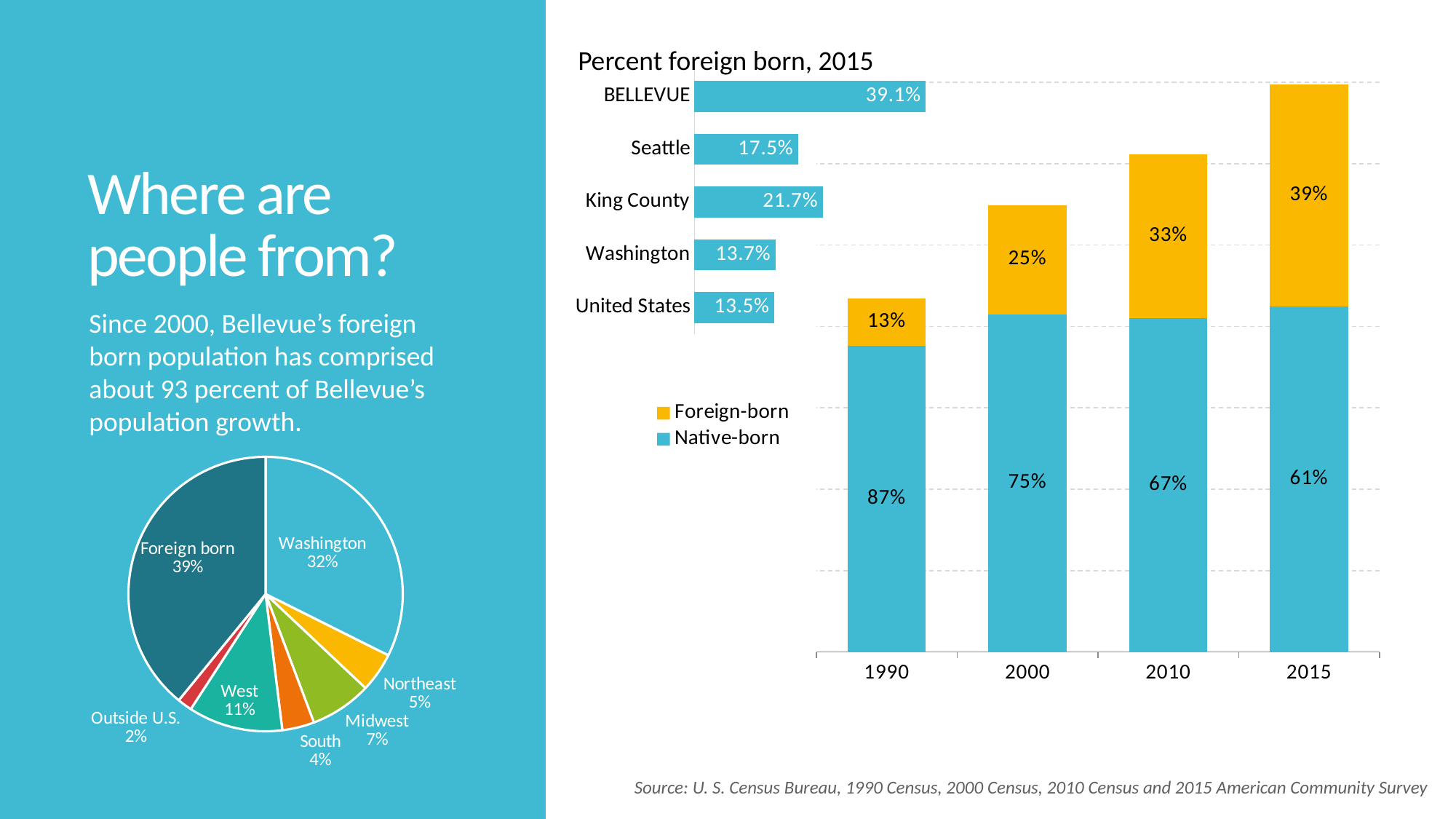

Percent foreign born, 2015
# Where are people from?

### Chart

| Category |  |
|---|---|
| BELLEVUE | 0.391 |
| Seattle | 0.175 |
| King County | 0.217 |
| Washington | 0.137 |
| United States | 0.135 |

### Chart

| Category | Native-born | Foreign-born |
|---|---|---|
| 1990 | 75319.758 | 11554.241999999998 |
| 2000 | 82919.385 | 26907.615000000005 |
| 2010 | 81983.20999999999 | 40379.79000000001 |
| 2015 | 84894.59999999999 | 54505.4 |
Since 2000, Bellevue’s foreign born population has comprised about 93 percent of Bellevue’s population growth.

### Chart

| Category |  |
|---|---|
| Washington | 0.32372294619995134 |
| Northeast | 0.04644027064528588 |
| Midwest | 0.07249631653482484 |
| South | 0.03778591557354771 |
| West | 0.11134078132375871 |
| Outside U.S. | 0.017308710143476333 |
| Foreign born | 0.39090505957915517 |
Source: U. S. Census Bureau, 1990 Census, 2000 Census, 2010 Census and 2015 American Community Survey